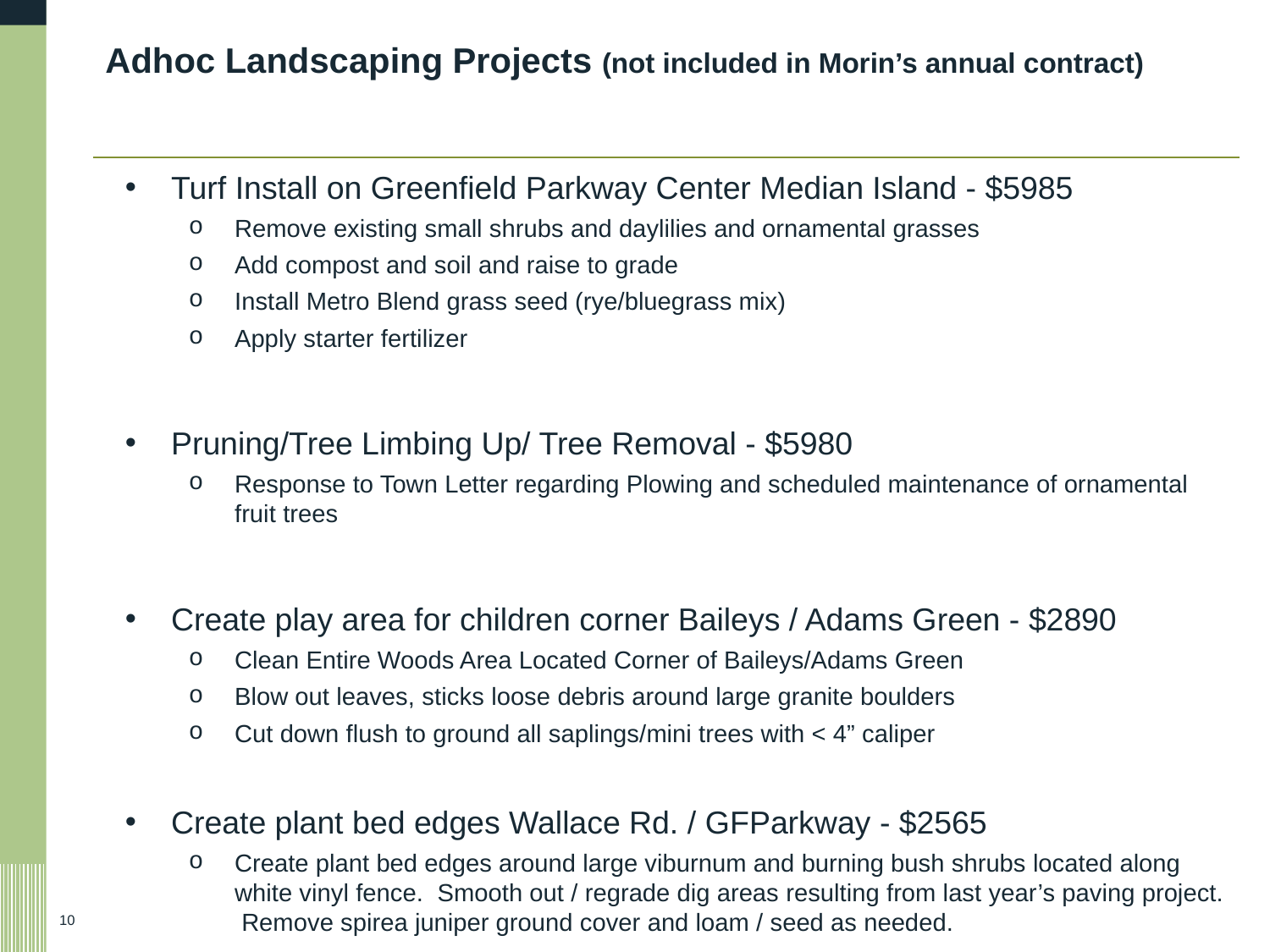

# Adhoc Landscaping Projects (not included in Morin’s annual contract)
Turf Install on Greenfield Parkway Center Median Island - $5985
Remove existing small shrubs and daylilies and ornamental grasses
Add compost and soil and raise to grade
Install Metro Blend grass seed (rye/bluegrass mix)
Apply starter fertilizer

Pruning/Tree Limbing Up/ Tree Removal - $5980
Response to Town Letter regarding Plowing and scheduled maintenance of ornamental fruit trees

Create play area for children corner Baileys / Adams Green - $2890
Clean Entire Woods Area Located Corner of Baileys/Adams Green
Blow out leaves, sticks loose debris around large granite boulders
Cut down flush to ground all saplings/mini trees with < 4” caliper

Create plant bed edges Wallace Rd. / GFParkway - $2565
Create plant bed edges around large viburnum and burning bush shrubs located along white vinyl fence.  Smooth out / regrade dig areas resulting from last year’s paving project.  Remove spirea juniper ground cover and loam / seed as needed.
10